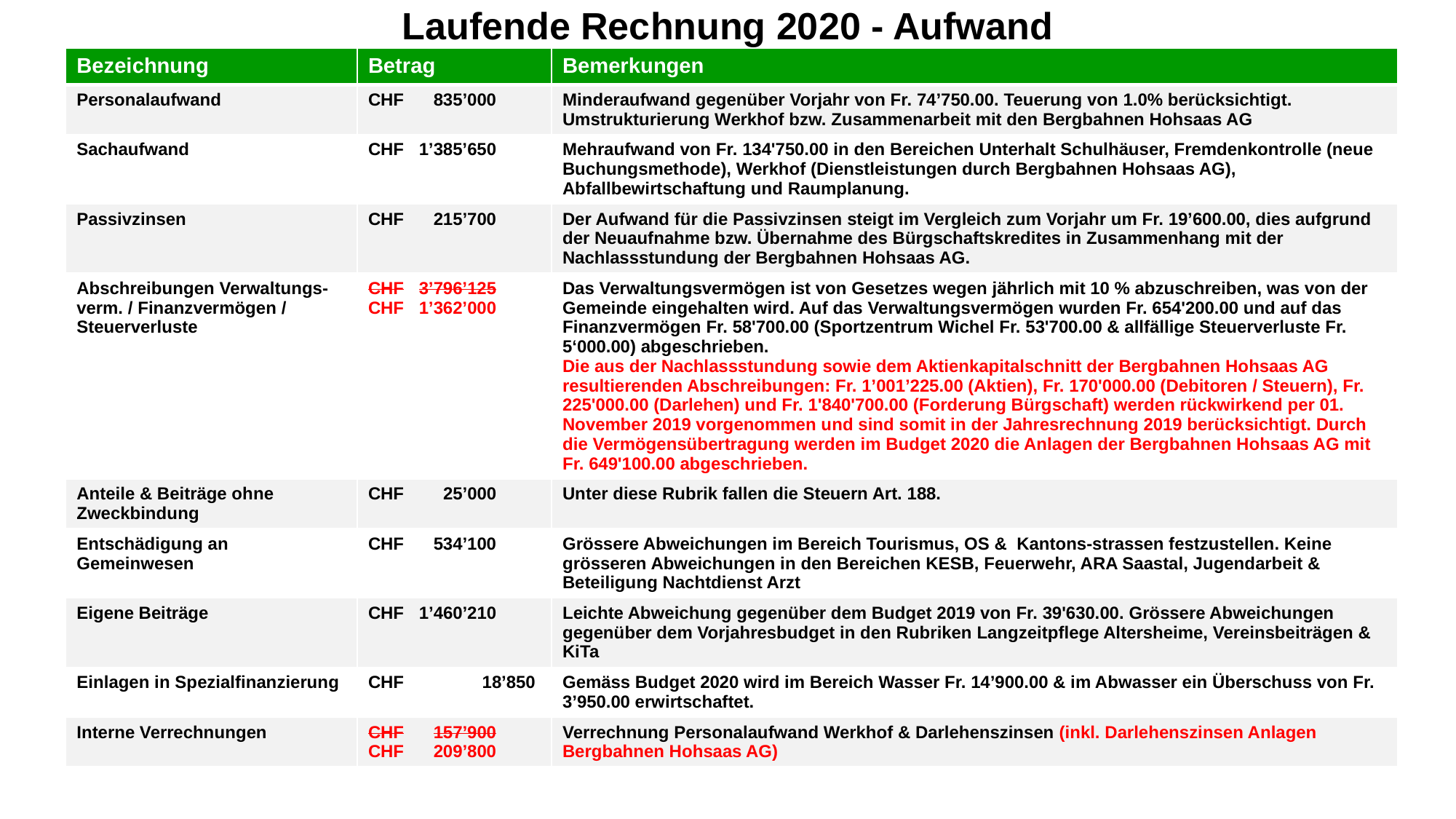

Laufende Rechnung 2020 - Aufwand
| Bezeichnung | Betrag | Bemerkungen |
| --- | --- | --- |
| Personalaufwand | CHF 835’000 | Minderaufwand gegenüber Vorjahr von Fr. 74’750.00. Teuerung von 1.0% berücksichtigt. Umstrukturierung Werkhof bzw. Zusammenarbeit mit den Bergbahnen Hohsaas AG |
| Sachaufwand | CHF 1’385’650 | Mehraufwand von Fr. 134'750.00 in den Bereichen Unterhalt Schulhäuser, Fremdenkontrolle (neue Buchungsmethode), Werkhof (Dienstleistungen durch Bergbahnen Hohsaas AG), Abfallbewirtschaftung und Raumplanung. |
| Passivzinsen | CHF 215’700 | Der Aufwand für die Passivzinsen steigt im Vergleich zum Vorjahr um Fr. 19’600.00, dies aufgrund der Neuaufnahme bzw. Übernahme des Bürgschaftskredites in Zusammenhang mit der Nachlassstundung der Bergbahnen Hohsaas AG. |
| Abschreibungen Verwaltungs-verm. / Finanzvermögen / Steuerverluste | CHF 3’796’125 CHF 1’362’000 | Das Verwaltungsvermögen ist von Gesetzes wegen jährlich mit 10 % abzuschreiben, was von der Gemeinde eingehalten wird. Auf das Verwaltungsvermögen wurden Fr. 654'200.00 und auf das Finanzvermögen Fr. 58'700.00 (Sportzentrum Wichel Fr. 53'700.00 & allfällige Steuerverluste Fr. 5‘000.00) abgeschrieben. Die aus der Nachlassstundung sowie dem Aktienkapitalschnitt der Bergbahnen Hohsaas AG resultierenden Abschreibungen: Fr. 1’001’225.00 (Aktien), Fr. 170'000.00 (Debitoren / Steuern), Fr. 225'000.00 (Darlehen) und Fr. 1'840'700.00 (Forderung Bürgschaft) werden rückwirkend per 01. November 2019 vorgenommen und sind somit in der Jahresrechnung 2019 berücksichtigt. Durch die Vermögensübertragung werden im Budget 2020 die Anlagen der Bergbahnen Hohsaas AG mit Fr. 649'100.00 abgeschrieben. |
| Anteile & Beiträge ohne Zweckbindung | CHF 25’000 | Unter diese Rubrik fallen die Steuern Art. 188. |
| Entschädigung an Gemeinwesen | CHF 534’100 | Grössere Abweichungen im Bereich Tourismus, OS & Kantons-strassen festzustellen. Keine grösseren Abweichungen in den Bereichen KESB, Feuerwehr, ARA Saastal, Jugendarbeit & Beteiligung Nachtdienst Arzt |
| Eigene Beiträge | CHF 1’460’210 | Leichte Abweichung gegenüber dem Budget 2019 von Fr. 39'630.00. Grössere Abweichungen gegenüber dem Vorjahresbudget in den Rubriken Langzeitpflege Altersheime, Vereinsbeiträgen & KiTa |
| Einlagen in Spezialfinanzierung | CHF 18’850 | Gemäss Budget 2020 wird im Bereich Wasser Fr. 14’900.00 & im Abwasser ein Überschuss von Fr. 3’950.00 erwirtschaftet. |
| Interne Verrechnungen | CHF 157’900 CHF 209’800 | Verrechnung Personalaufwand Werkhof & Darlehenszinsen (inkl. Darlehenszinsen Anlagen Bergbahnen Hohsaas AG) |